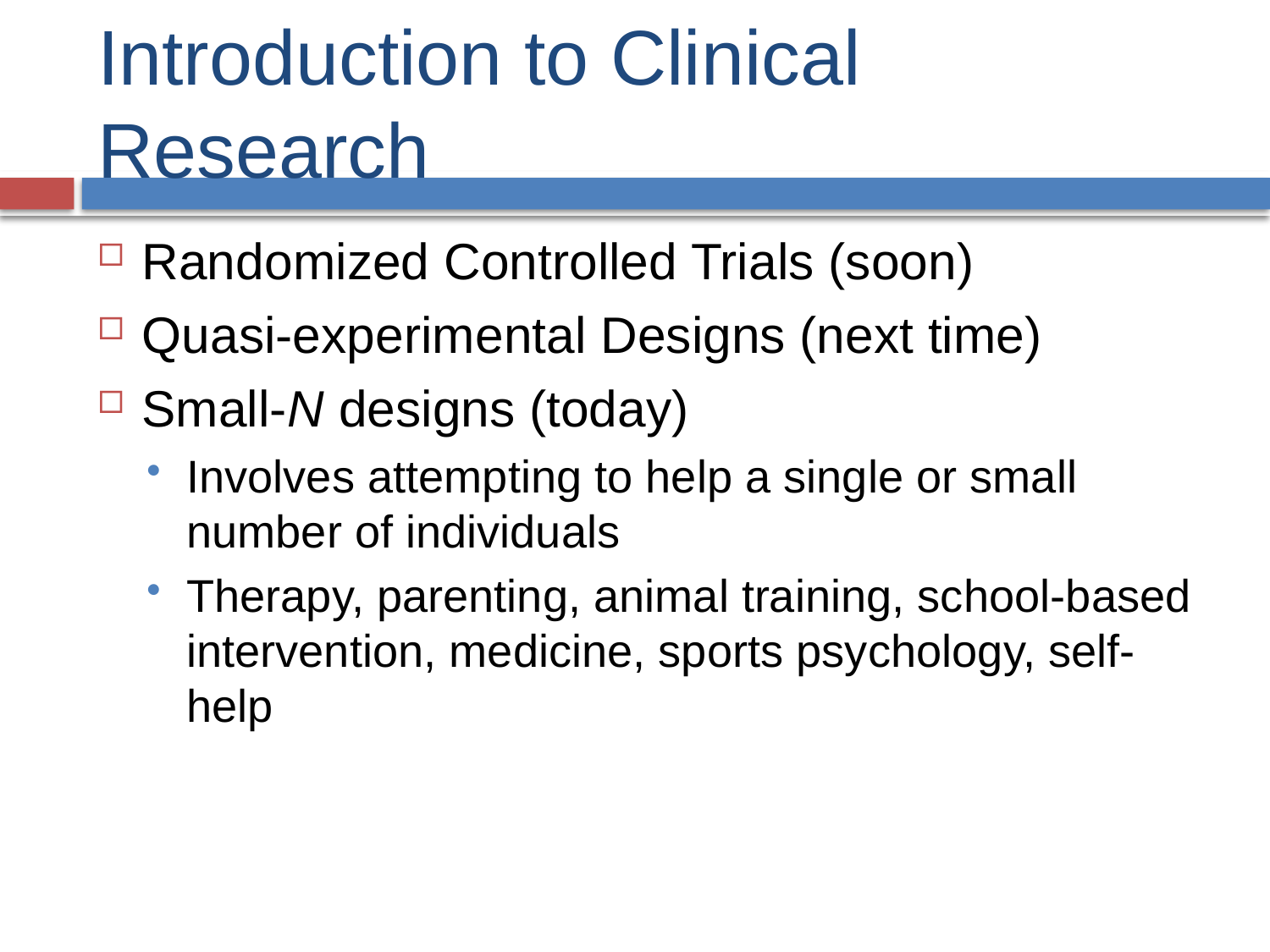

# Introduction to Clinical Research
Randomized Controlled Trials (soon)
Quasi-experimental Designs (next time)
Small-N designs (today)
Involves attempting to help a single or small number of individuals
Therapy, parenting, animal training, school-based intervention, medicine, sports psychology, self-help